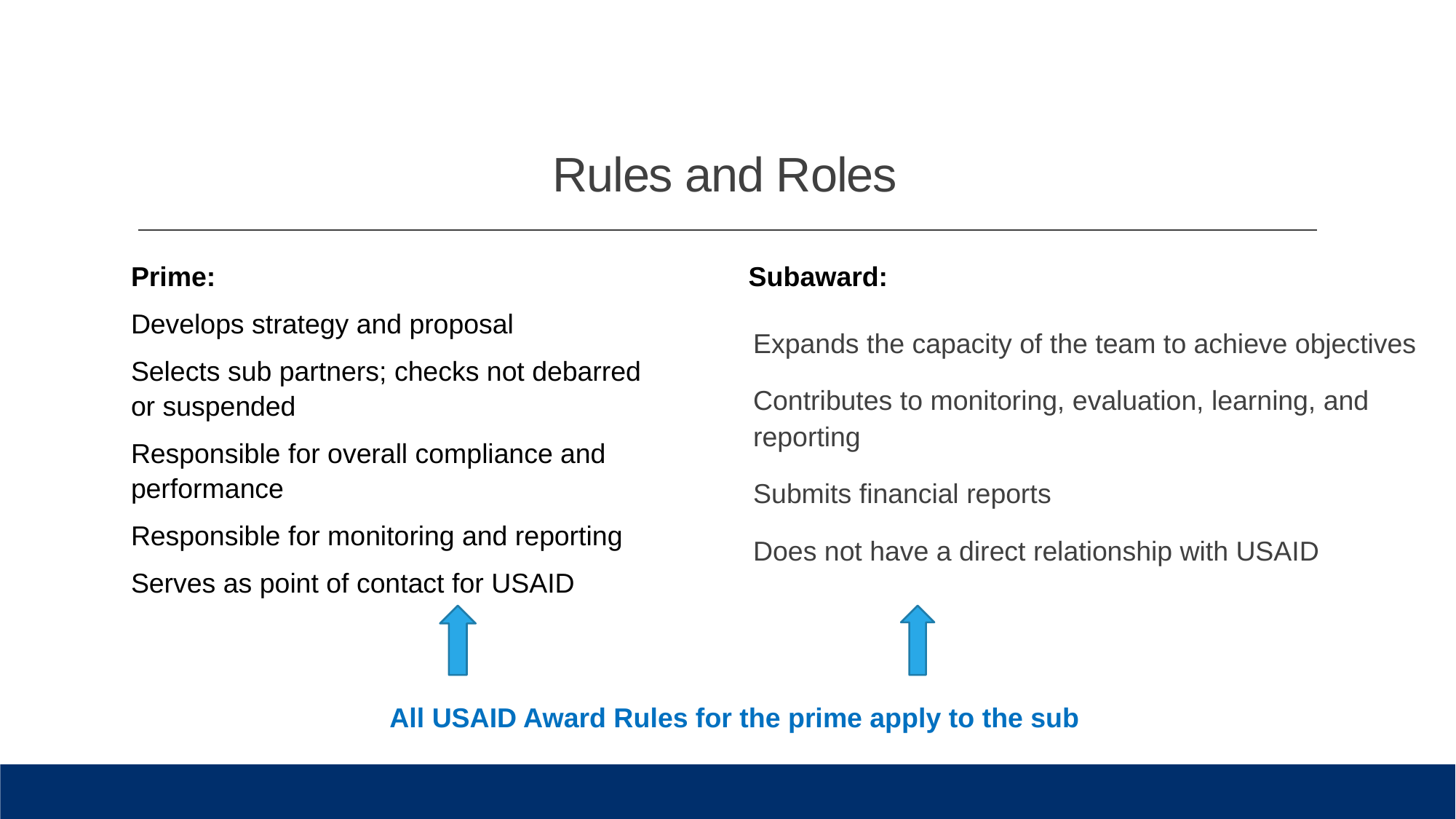

# Rules and Roles
Subaward:
Expands the capacity of the team to achieve objectives
Contributes to monitoring, evaluation, learning, and reporting
Submits financial reports
Does not have a direct relationship with USAID

Prime:
Develops strategy and proposal
Selects sub partners; checks not debarred or suspended
Responsible for overall compliance and performance
Responsible for monitoring and reporting
Serves as point of contact for USAID

All USAID Award Rules for the prime apply to the sub